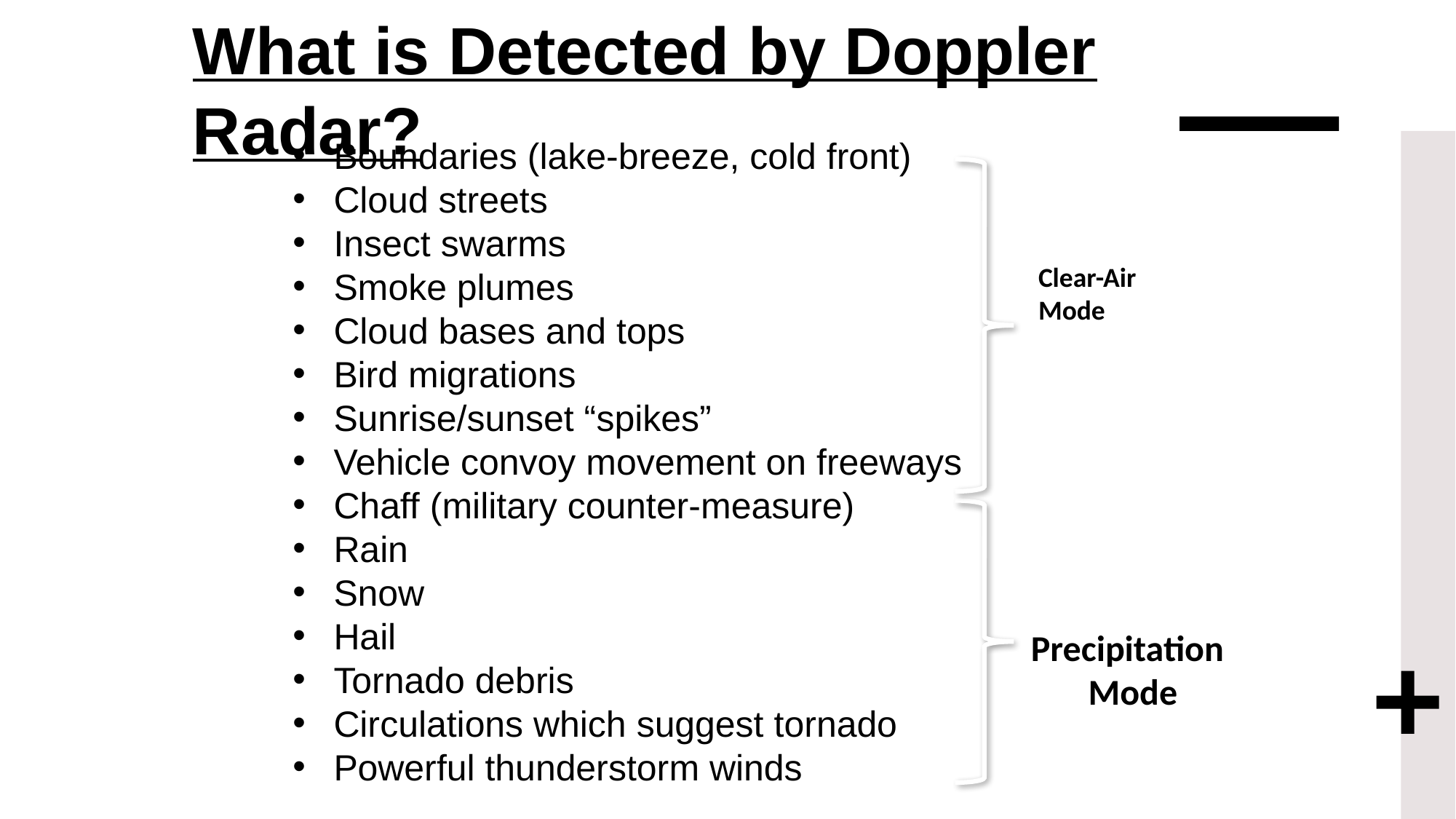

# What is Detected by Doppler Radar?
Boundaries (lake-breeze, cold front)
Cloud streets
Insect swarms
Smoke plumes
Cloud bases and tops
Bird migrations
Sunrise/sunset “spikes”
Vehicle convoy movement on freeways
Chaff (military counter-measure)
Rain
Snow
Hail
Tornado debris
Circulations which suggest tornado
Powerful thunderstorm winds

Clear-Air
Mode

Precipitation
       Mode